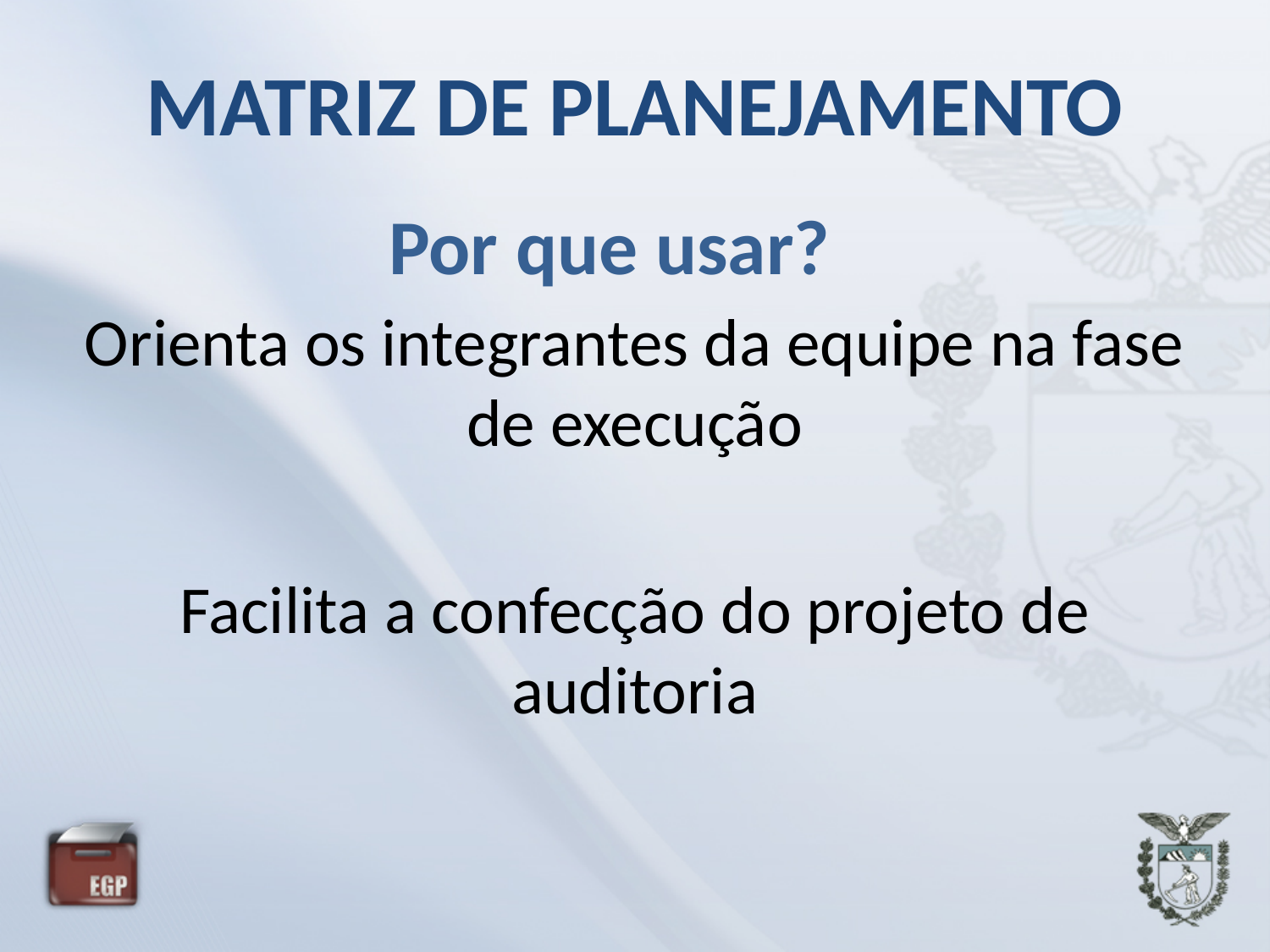

MATRIZ DE PLANEJAMENTO
Por que usar?
Orienta os integrantes da equipe na fase de execução

Facilita a confecção do projeto de auditoria